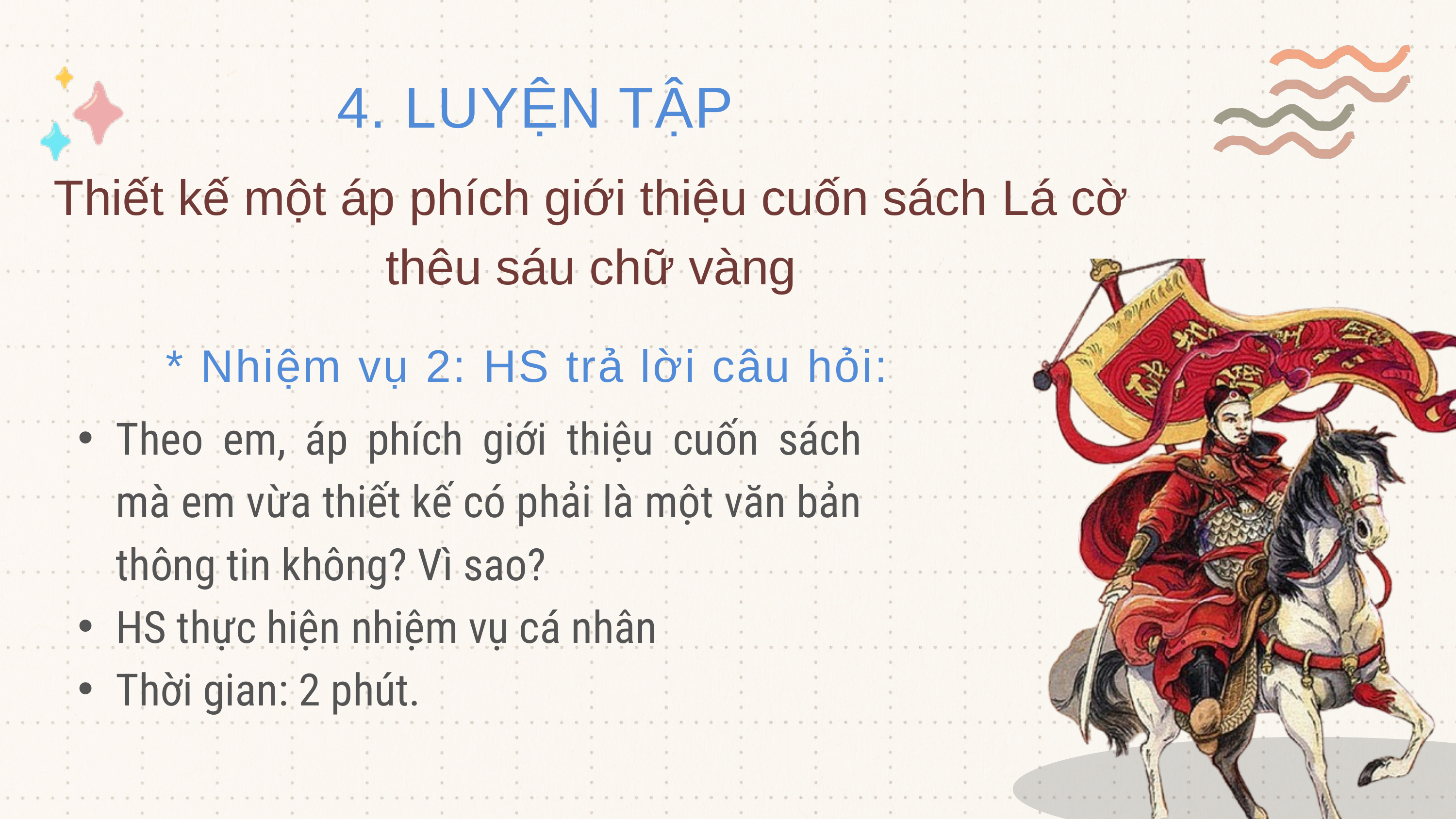

4. LUYỆN TẬP

Thiết kế một áp phích giới thiệu cuốn sách Lá cờ thêu sáu chữ vàng

* Nhiệm vụ 2: HS trả lời câu hỏi:
Theo em, áp phích giới thiệu cuốn sách mà em vừa thiết kế có phải là một văn bản thông tin không? Vì sao?
HS thực hiện nhiệm vụ cá nhân
Thời gian: 2 phút.